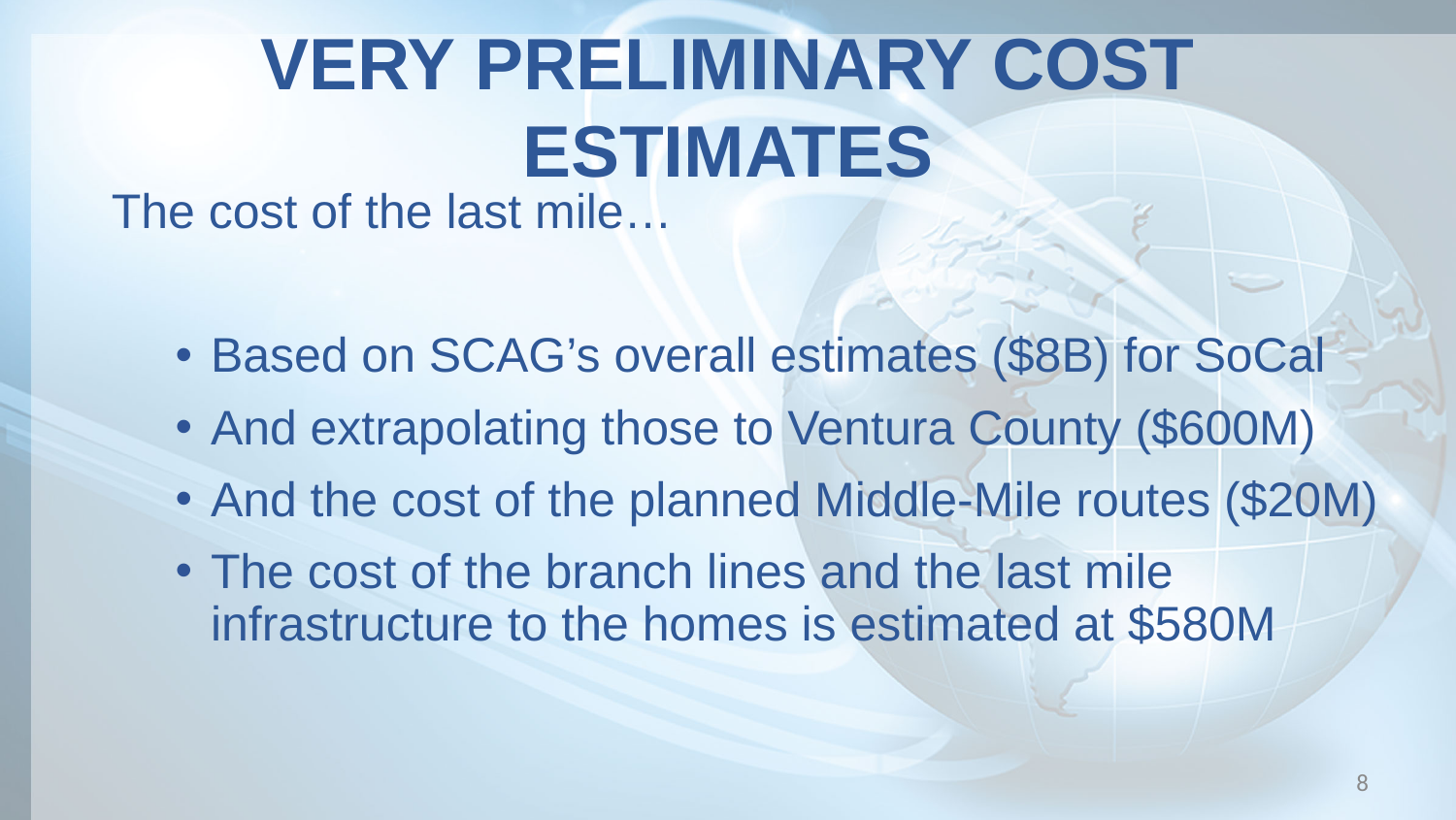

# VERY PRELIMINARY COST ESTIMATES
The cost of the last mile…

Based on SCAG’s overall estimates ($8B) for SoCal
And extrapolating those to Ventura County ($600M)
And the cost of the planned Middle-Mile routes ($20M)
The cost of the branch lines and the last mile infrastructure to the homes is estimated at $580M

8